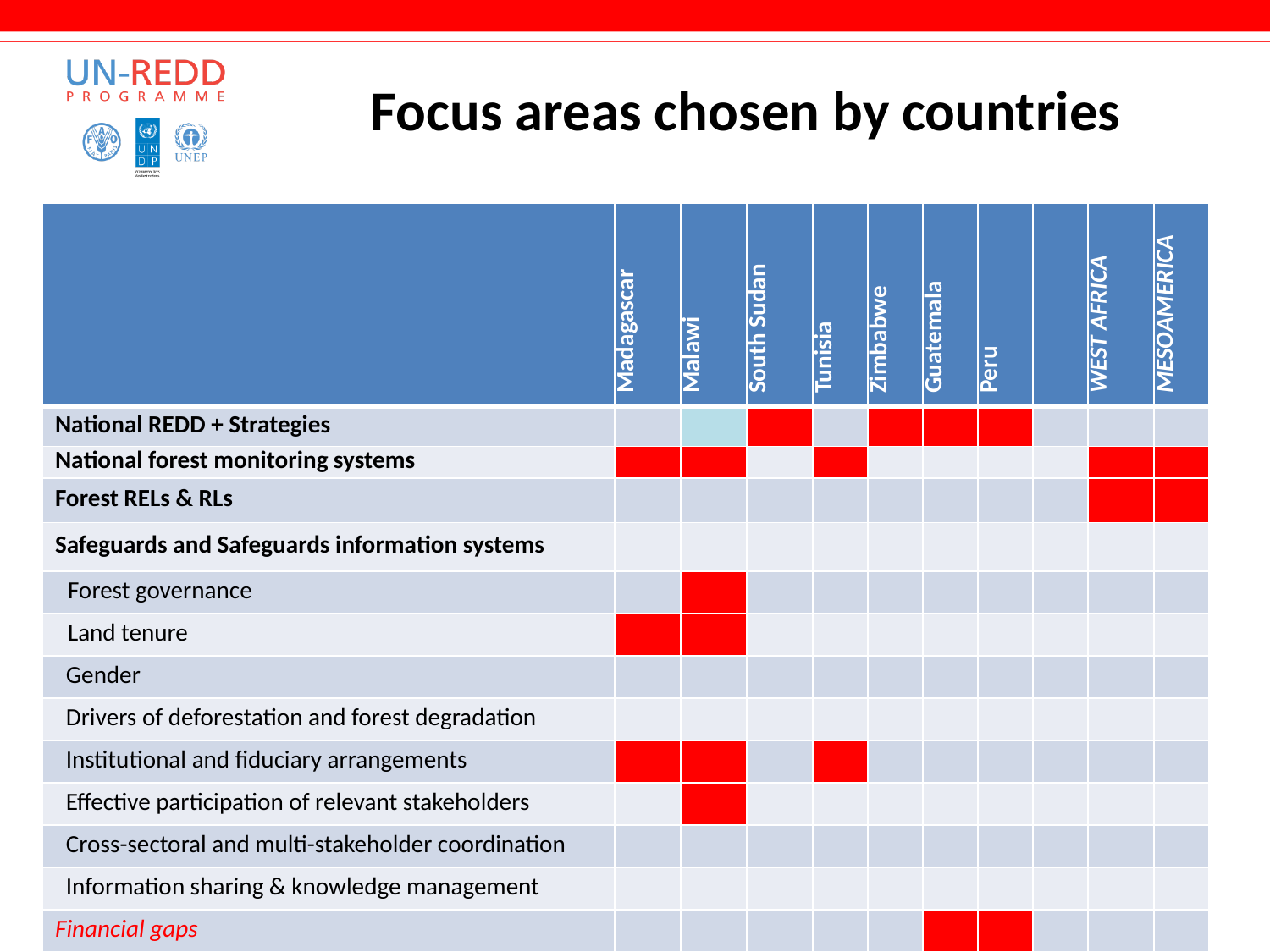

# Focus areas chosen by countries
|  | Madagascar | Malawi | South Sudan | Tunisia | Zimbabwe | Guatemala | Peru |  | WEST AFRICA | MESOAMERICA |
| --- | --- | --- | --- | --- | --- | --- | --- | --- | --- | --- |
| National REDD + Strategies |  |  |  |  |  |  |  |  |  |  |
| National forest monitoring systems |  |  |  |  |  |  |  |  |  |  |
| Forest RELs & RLs |  |  |  |  |  |  |  |  |  |  |
| Safeguards and Safeguards information systems |  |  |  |  |  |  |  |  |  |  |
| Forest governance |  |  |  |  |  |  |  |  |  |  |
| Land tenure |  |  |  |  |  |  |  |  |  |  |
| Gender |  |  |  |  |  |  |  |  |  |  |
| Drivers of deforestation and forest degradation |  |  |  |  |  |  |  |  |  |  |
| Institutional and fiduciary arrangements |  |  |  |  |  |  |  |  |  |  |
| Effective participation of relevant stakeholders |  |  |  |  |  |  |  |  |  |  |
| Cross-sectoral and multi-stakeholder coordination |  |  |  |  |  |  |  |  |  |  |
| Information sharing & knowledge management |  |  |  |  |  |  |  |  |  |  |
| Financial gaps |  |  |  |  |  |  |  |  |  |  |
Regions
1 Benin, Burkina Faso, Togo
2. Mesoamerica - Colombia, Honduras, Mexico (El Salvador, Republica Dominicana)
3. West Africa - Benin, Côte d’Ivoire, Ghana, Guinea, Guinea Bissau, Liberia, Nigeria, Sierra Leone, Togo